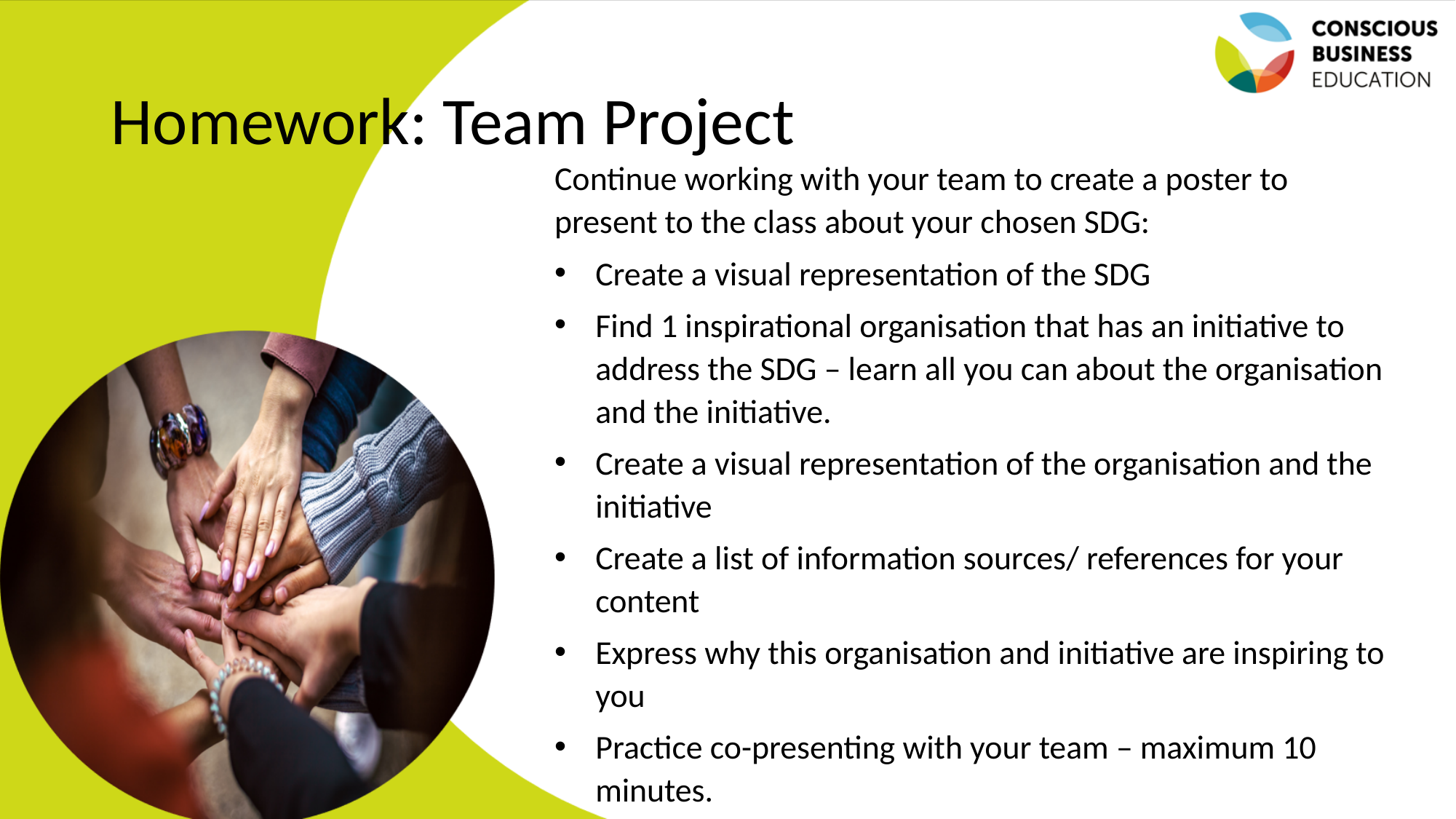

# Homework: Team Project
Continue working with your team to create a poster to present to the class about your chosen SDG:
Create a visual representation of the SDG
Find 1 inspirational organisation that has an initiative to address the SDG – learn all you can about the organisation and the initiative.
Create a visual representation of the organisation and the initiative
Create a list of information sources/ references for your content
Express why this organisation and initiative are inspiring to you
Practice co-presenting with your team – maximum 10 minutes.